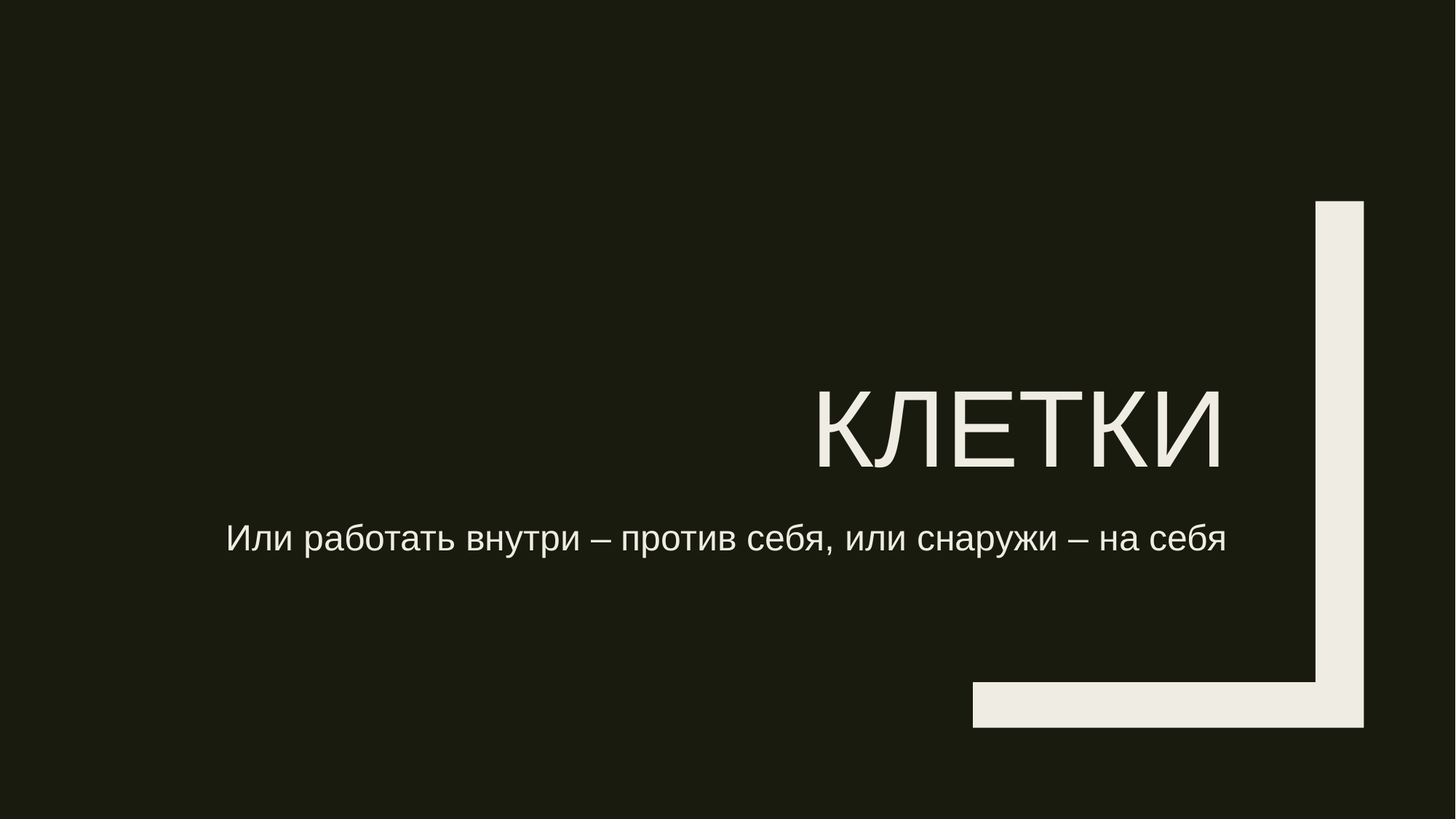

# Клетки
Или работать внутри – против себя, или снаружи – на себя